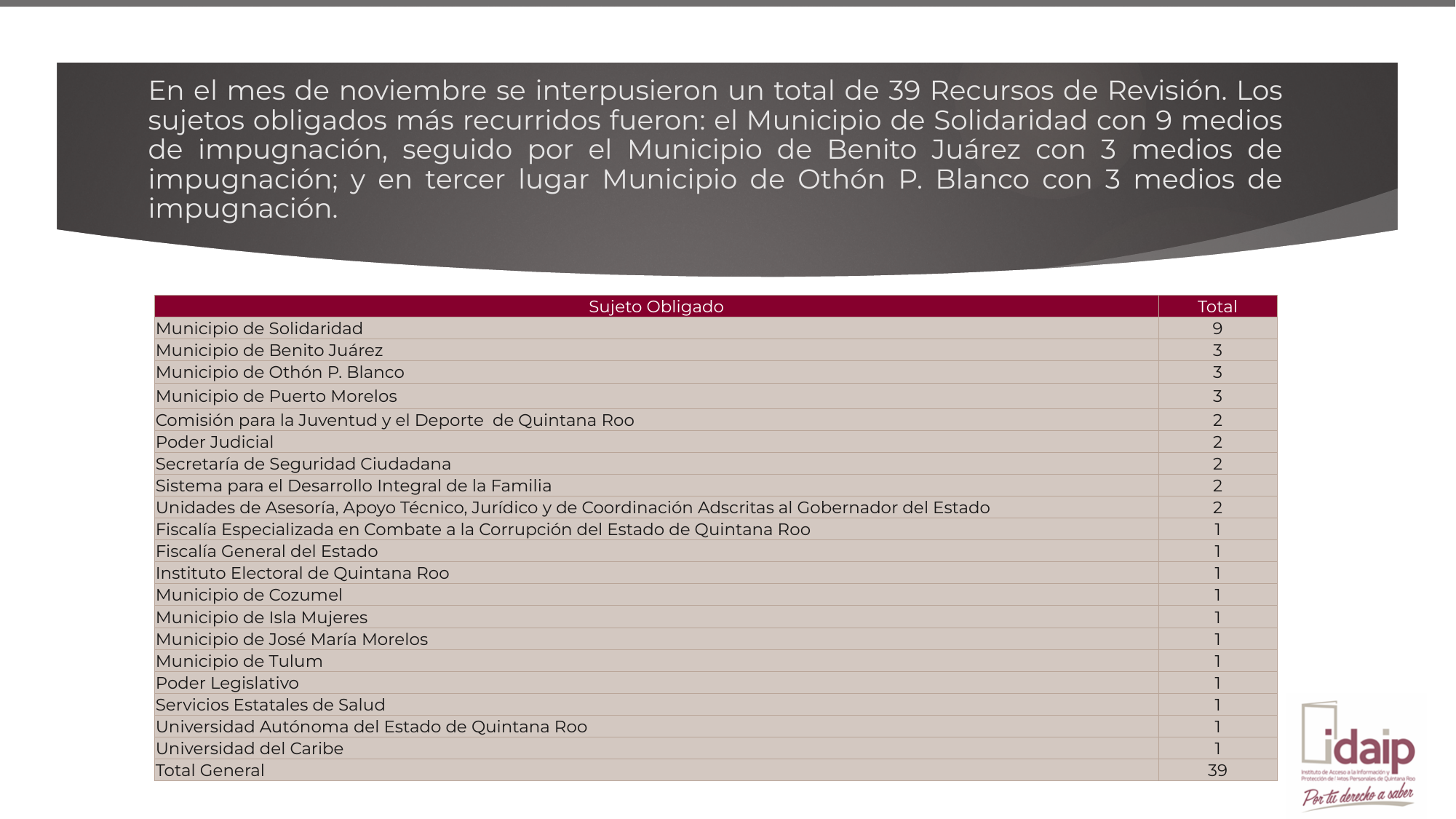

# En el mes de noviembre se interpusieron un total de 39 Recursos de Revisión. Los sujetos obligados más recurridos fueron: el Municipio de Solidaridad con 9 medios de impugnación, seguido por el Municipio de Benito Juárez con 3 medios de impugnación; y en tercer lugar Municipio de Othón P. Blanco con 3 medios de impugnación.
| Sujeto Obligado | Total |
| --- | --- |
| Municipio de Solidaridad | 9 |
| Municipio de Benito Juárez | 3 |
| Municipio de Othón P. Blanco | 3 |
| Municipio de Puerto Morelos | 3 |
| Comisión para la Juventud y el Deporte de Quintana Roo | 2 |
| Poder Judicial | 2 |
| Secretaría de Seguridad Ciudadana | 2 |
| Sistema para el Desarrollo Integral de la Familia | 2 |
| Unidades de Asesoría, Apoyo Técnico, Jurídico y de Coordinación Adscritas al Gobernador del Estado | 2 |
| Fiscalía Especializada en Combate a la Corrupción del Estado de Quintana Roo | 1 |
| Fiscalía General del Estado | 1 |
| Instituto Electoral de Quintana Roo | 1 |
| Municipio de Cozumel | 1 |
| Municipio de Isla Mujeres | 1 |
| Municipio de José María Morelos | 1 |
| Municipio de Tulum | 1 |
| Poder Legislativo | 1 |
| Servicios Estatales de Salud | 1 |
| Universidad Autónoma del Estado de Quintana Roo | 1 |
| Universidad del Caribe | 1 |
| Total General | 39 |
5